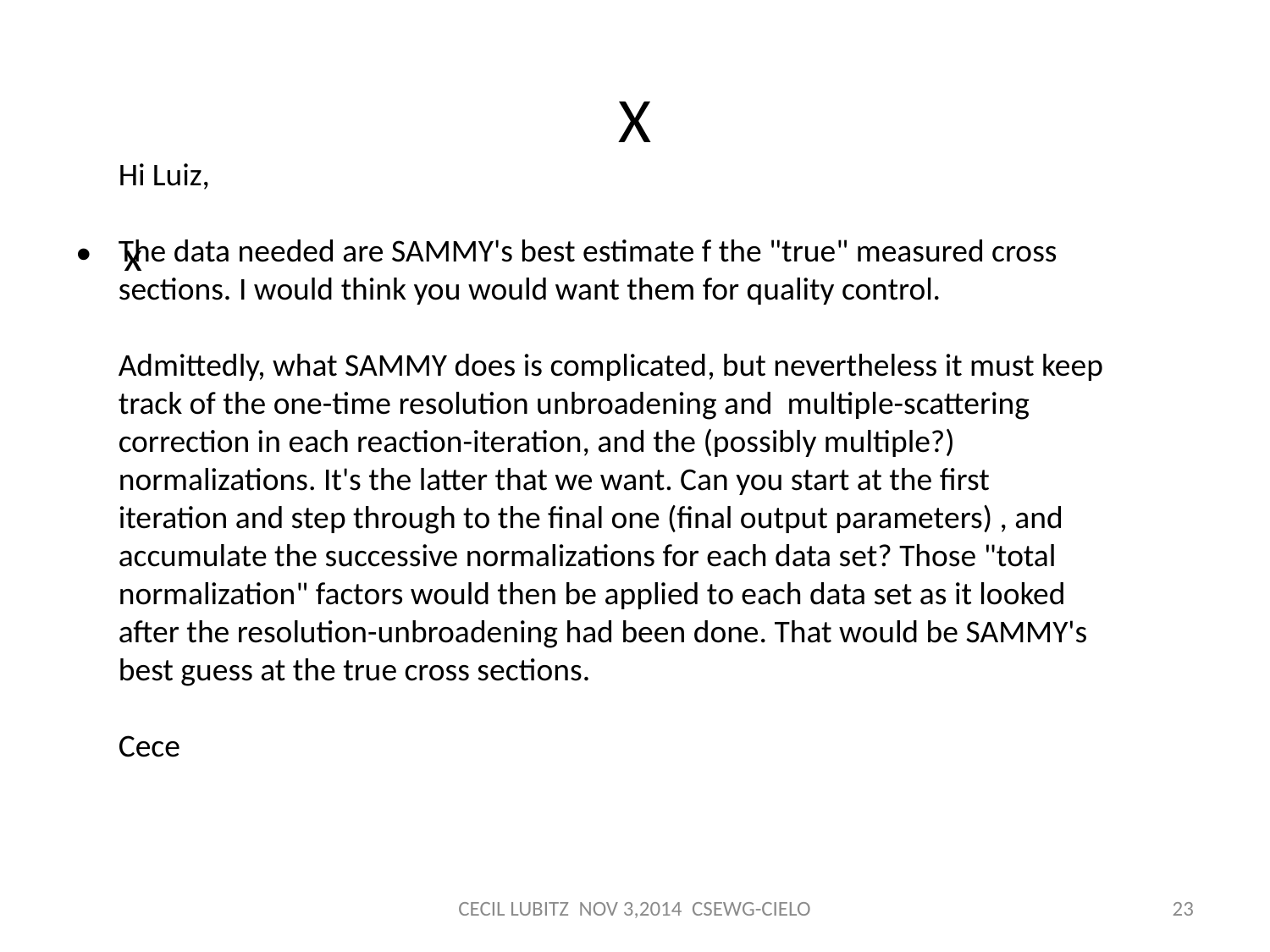

# X
Hi Luiz,

The data needed are SAMMY's best estimate f the "true" measured cross
sections. I would think you would want them for quality control.

Admittedly, what SAMMY does is complicated, but nevertheless it must keep
track of the one-time resolution unbroadening and  multiple-scattering
correction in each reaction-iteration, and the (possibly multiple?)
normalizations. It's the latter that we want. Can you start at the first
iteration and step through to the final one (final output parameters) , and
accumulate the successive normalizations for each data set? Those "total
normalization" factors would then be applied to each data set as it looked
after the resolution-unbroadening had been done. That would be SAMMY's best guess at the true cross sections.

Cece
x
CECIL LUBITZ  NOV 3,2014  CSEWG-CIELO
23